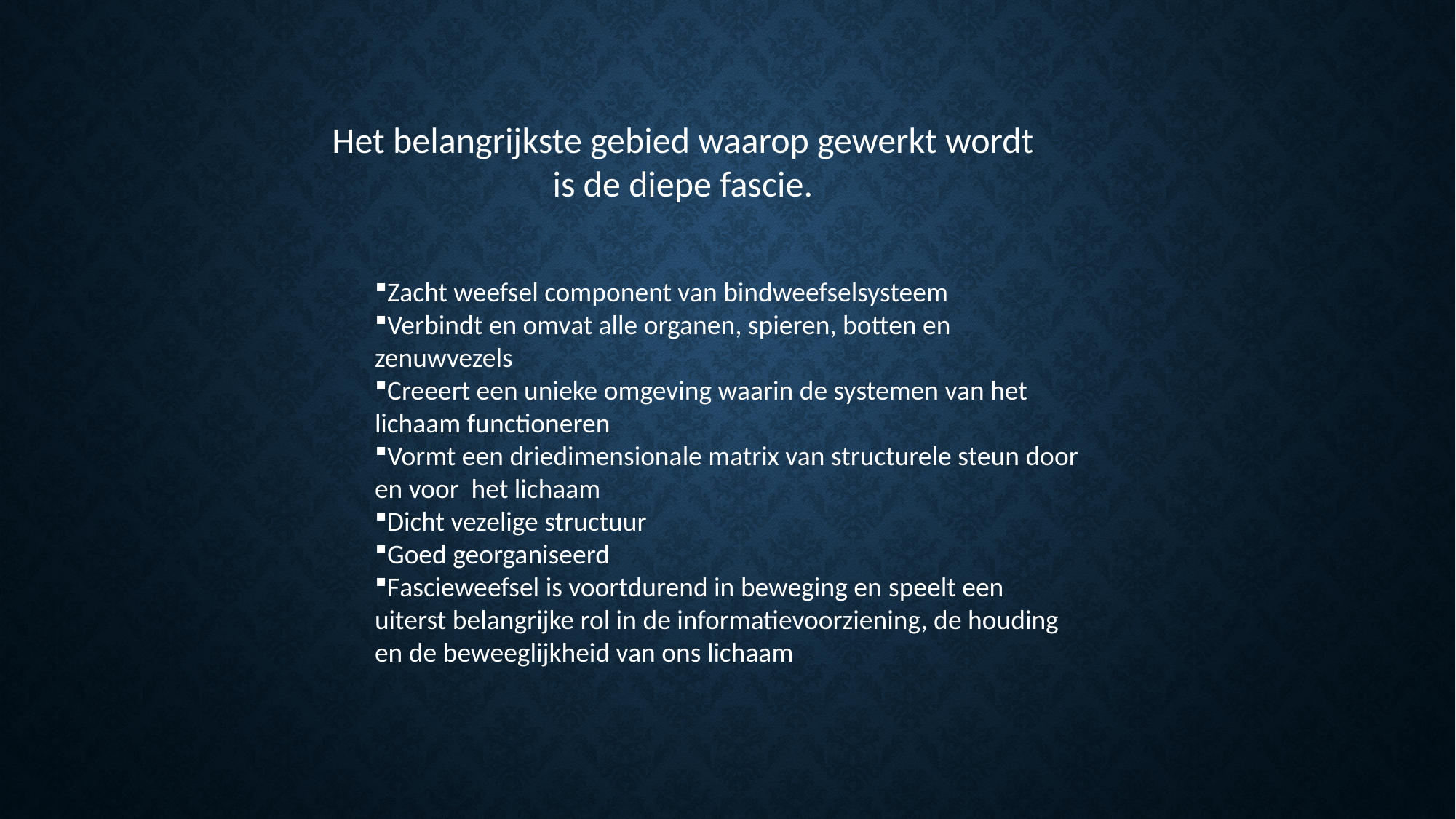

Het belangrijkste gebied waarop gewerkt wordt is de diepe fascie.

Zacht weefsel component van bindweefselsysteem
Verbindt en omvat alle organen, spieren, botten en zenuwvezels
Creeert een unieke omgeving waarin de systemen van het lichaam functioneren
Vormt een driedimensionale matrix van structurele steun door en voor  het lichaam
Dicht vezelige structuur
Goed georganiseerd
Fascieweefsel is voortdurend in beweging en speelt een uiterst belangrijke rol in de informatievoorziening, de houding en de beweeglijkheid van ons lichaam